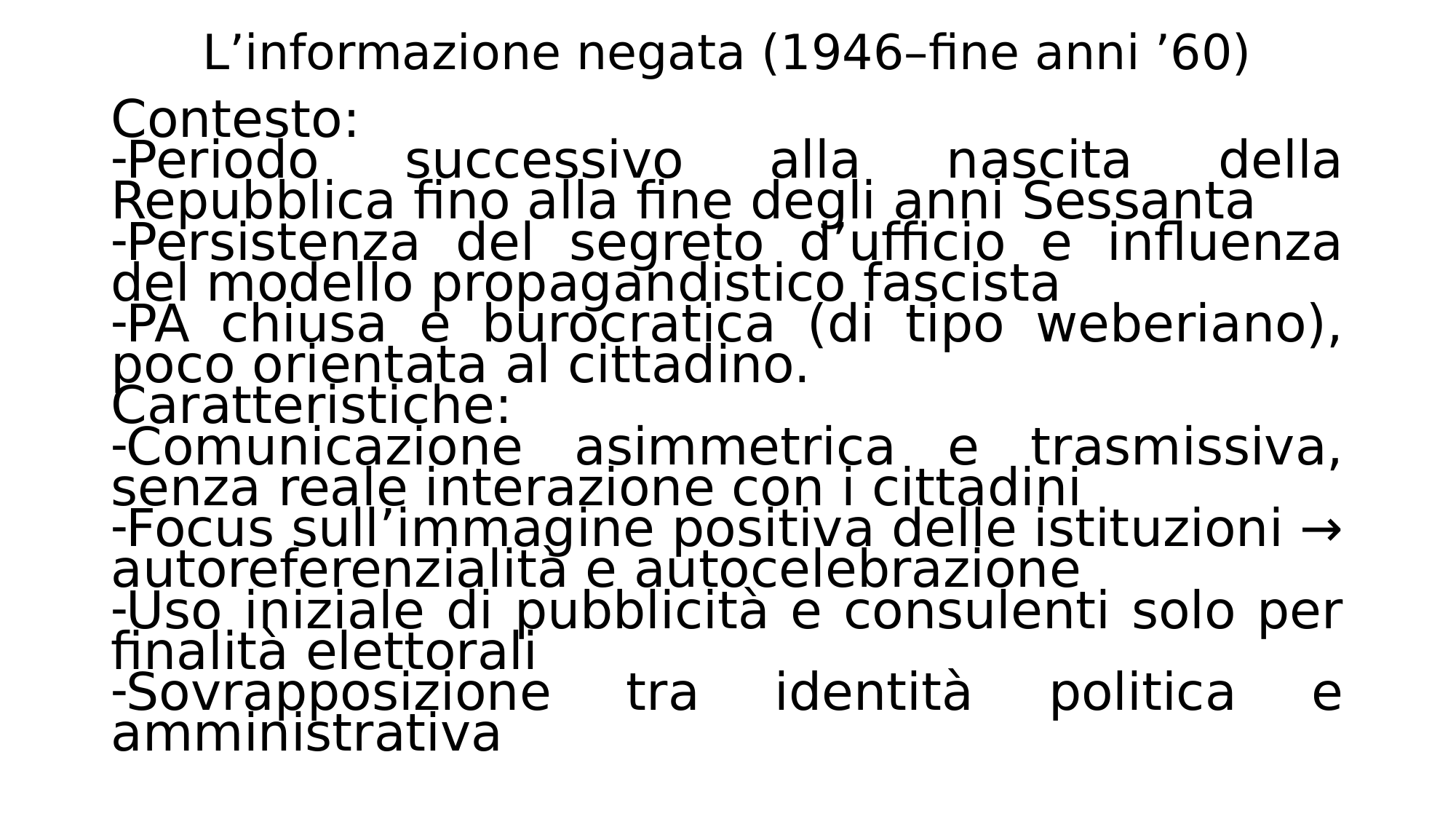

# L’informazione negata (1946–fine anni ’60)
Contesto:
Periodo successivo alla nascita della Repubblica fino alla fine degli anni Sessanta
Persistenza del segreto d’ufficio e influenza del modello propagandistico fascista
PA chiusa e burocratica (di tipo weberiano), poco orientata al cittadino.
Caratteristiche:
Comunicazione asimmetrica e trasmissiva, senza reale interazione con i cittadini
Focus sull’immagine positiva delle istituzioni → autoreferenzialità e autocelebrazione
Uso iniziale di pubblicità e consulenti solo per finalità elettorali
Sovrapposizione tra identità politica e amministrativa